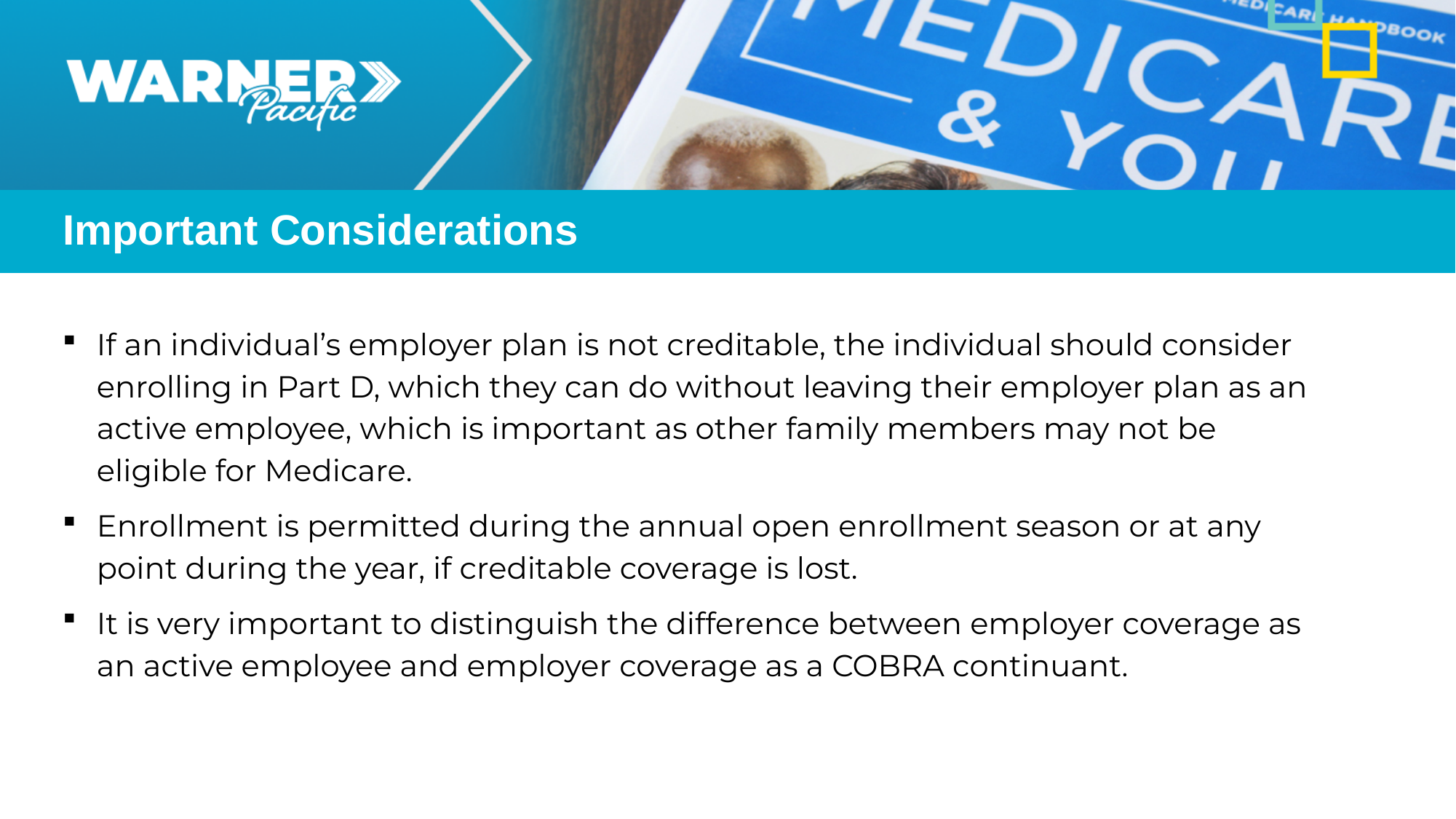

Important Considerations
If an individual’s employer plan is not creditable, the individual should consider enrolling in Part D, which they can do without leaving their employer plan as an active employee, which is important as other family members may not be eligible for Medicare.
Enrollment is permitted during the annual open enrollment season or at any point during the year, if creditable coverage is lost.
It is very important to distinguish the difference between employer coverage as an active employee and employer coverage as a COBRA continuant.